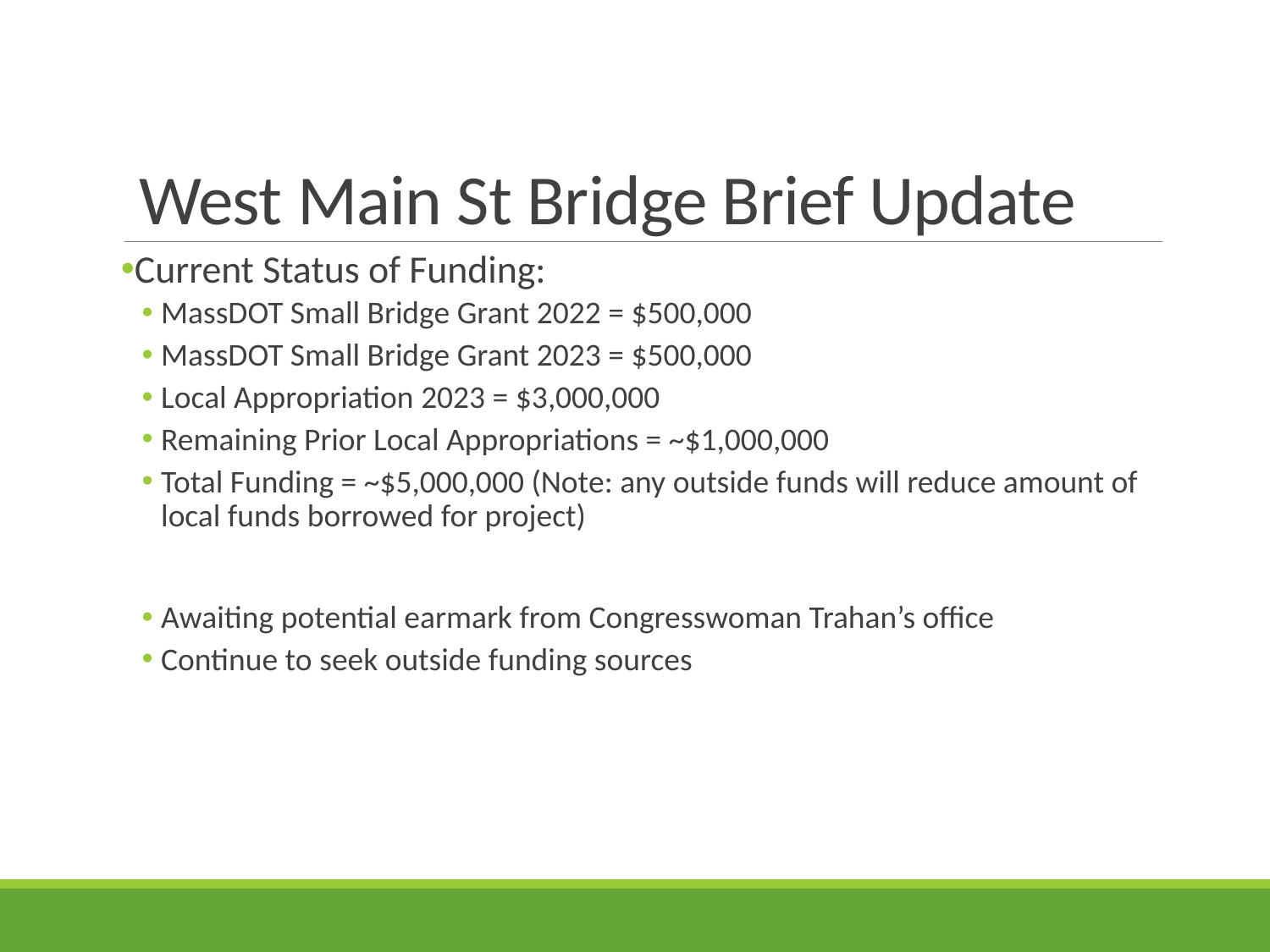

# West Main St Bridge Brief Update
Current Status of Funding:
MassDOT Small Bridge Grant 2022 = $500,000
MassDOT Small Bridge Grant 2023 = $500,000
Local Appropriation 2023 = $3,000,000
Remaining Prior Local Appropriations = ~$1,000,000
Total Funding = ~$5,000,000 (Note: any outside funds will reduce amount of local funds borrowed for project)

Awaiting potential earmark from Congresswoman Trahan’s office
Continue to seek outside funding sources